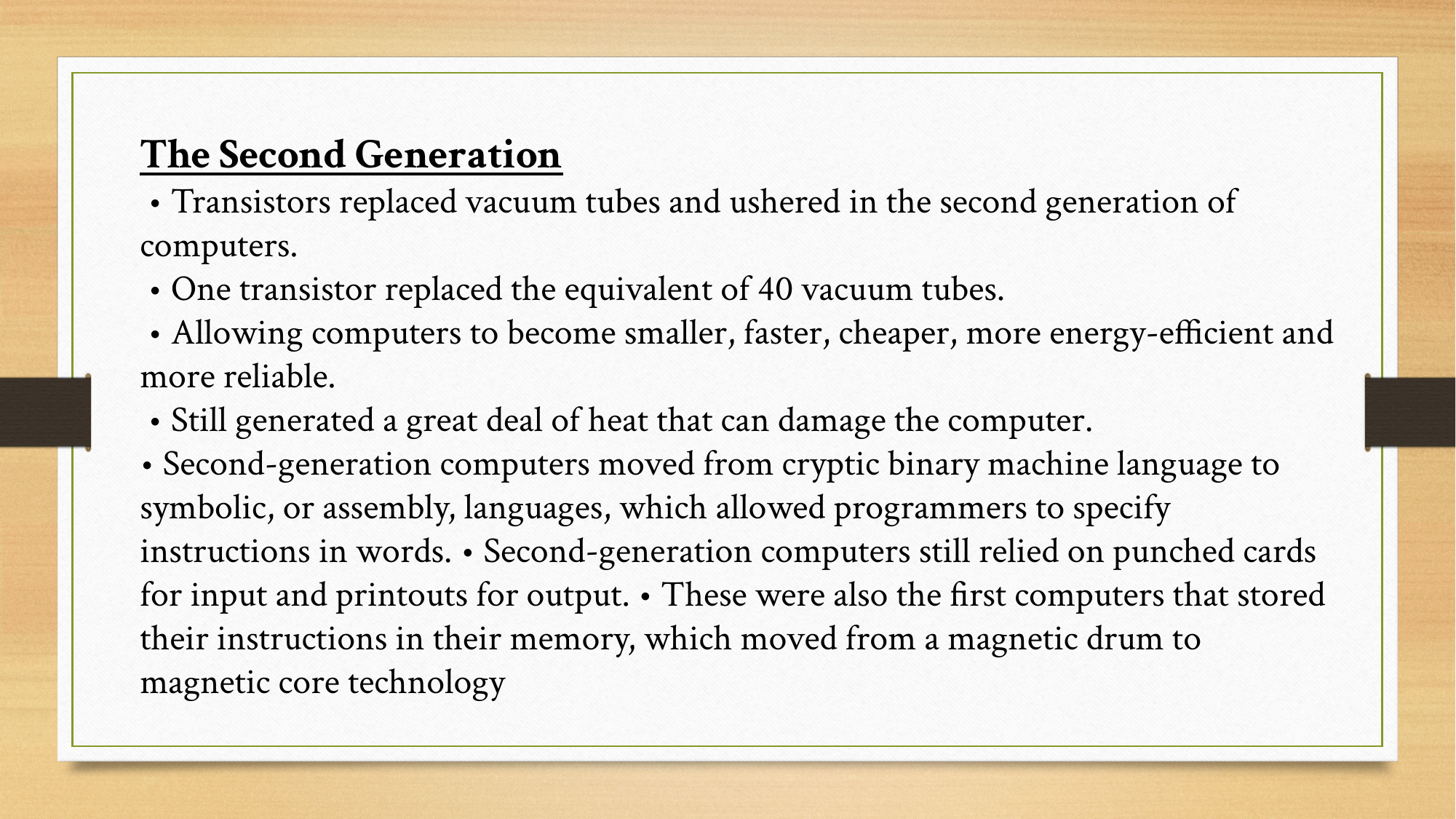

The Second Generation
 • Transistors replaced vacuum tubes and ushered in the second generation of computers.
 • One transistor replaced the equivalent of 40 vacuum tubes.
 • Allowing computers to become smaller, faster, cheaper, more energy-efficient and more reliable.
 • Still generated a great deal of heat that can damage the computer.
• Second-generation computers moved from cryptic binary machine language to symbolic, or assembly, languages, which allowed programmers to specify instructions in words. • Second-generation computers still relied on punched cards for input and printouts for output. • These were also the first computers that stored their instructions in their memory, which moved from a magnetic drum to magnetic core technology